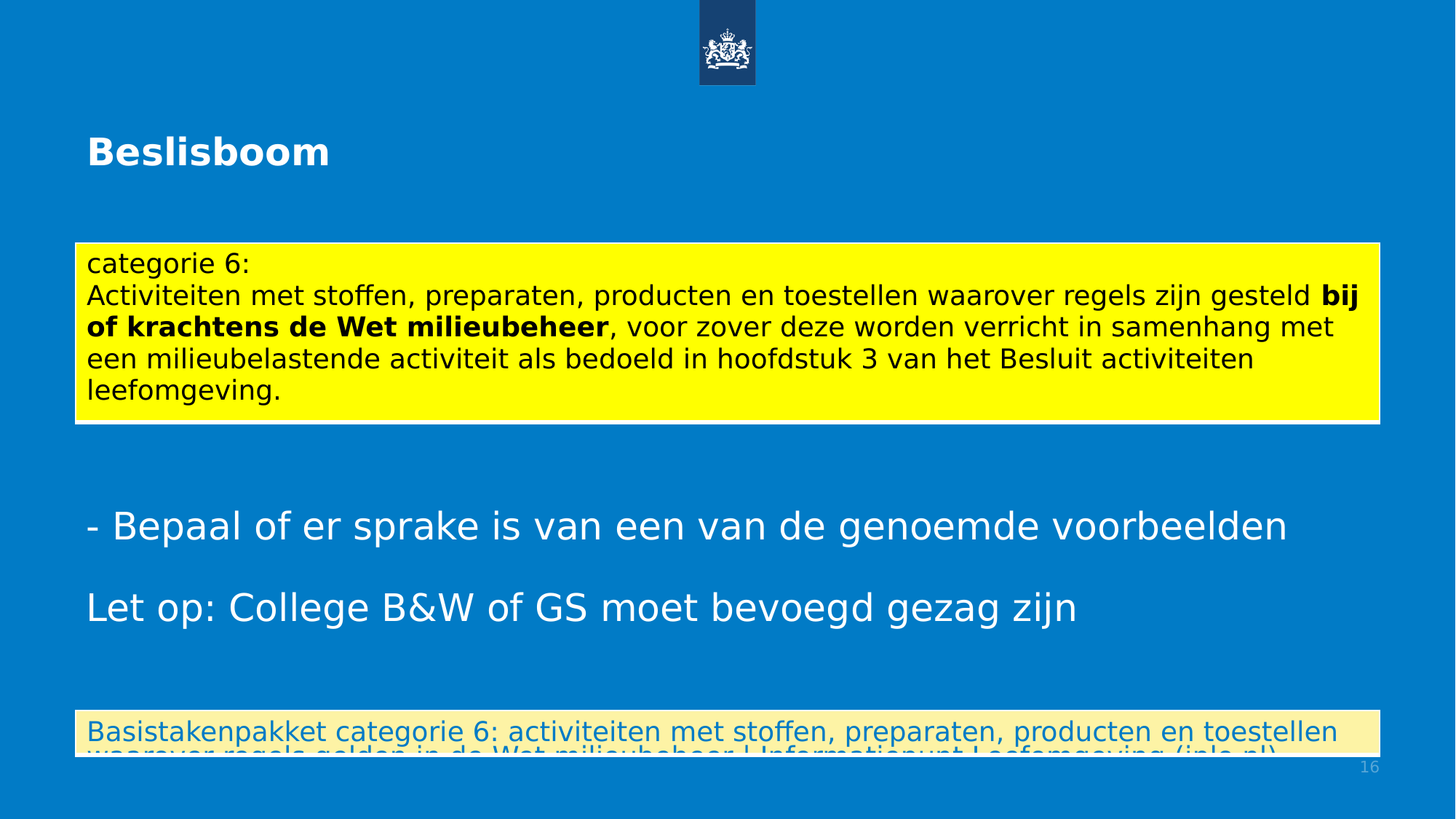

# - Bepaal of er sprake is van een van de genoemde voorbeelden Let op: College B&W of GS moet bevoegd gezag zijn
Beslisboom
| categorie 6: Activiteiten met stoffen, preparaten, producten en toestellen waarover regels zijn gesteld bij of krachtens de Wet milieubeheer, voor zover deze worden verricht in samenhang met een milieubelastende activiteit als bedoeld in hoofdstuk 3 van het Besluit activiteiten leefomgeving. |
| --- |
Basistakenpakket categorie 6: activiteiten met stoffen, preparaten, producten en toestellen waarover regels gelden in de Wet milieubeheer | Informatiepunt Leefomgeving (iplo.nl)
| Basistakenpakket categorie 6: activiteiten met stoffen, preparaten, producten en toestellen waarover regels gelden in de Wet milieubeheer | Informatiepunt Leefomgeving (iplo.nl) |
| --- |
16